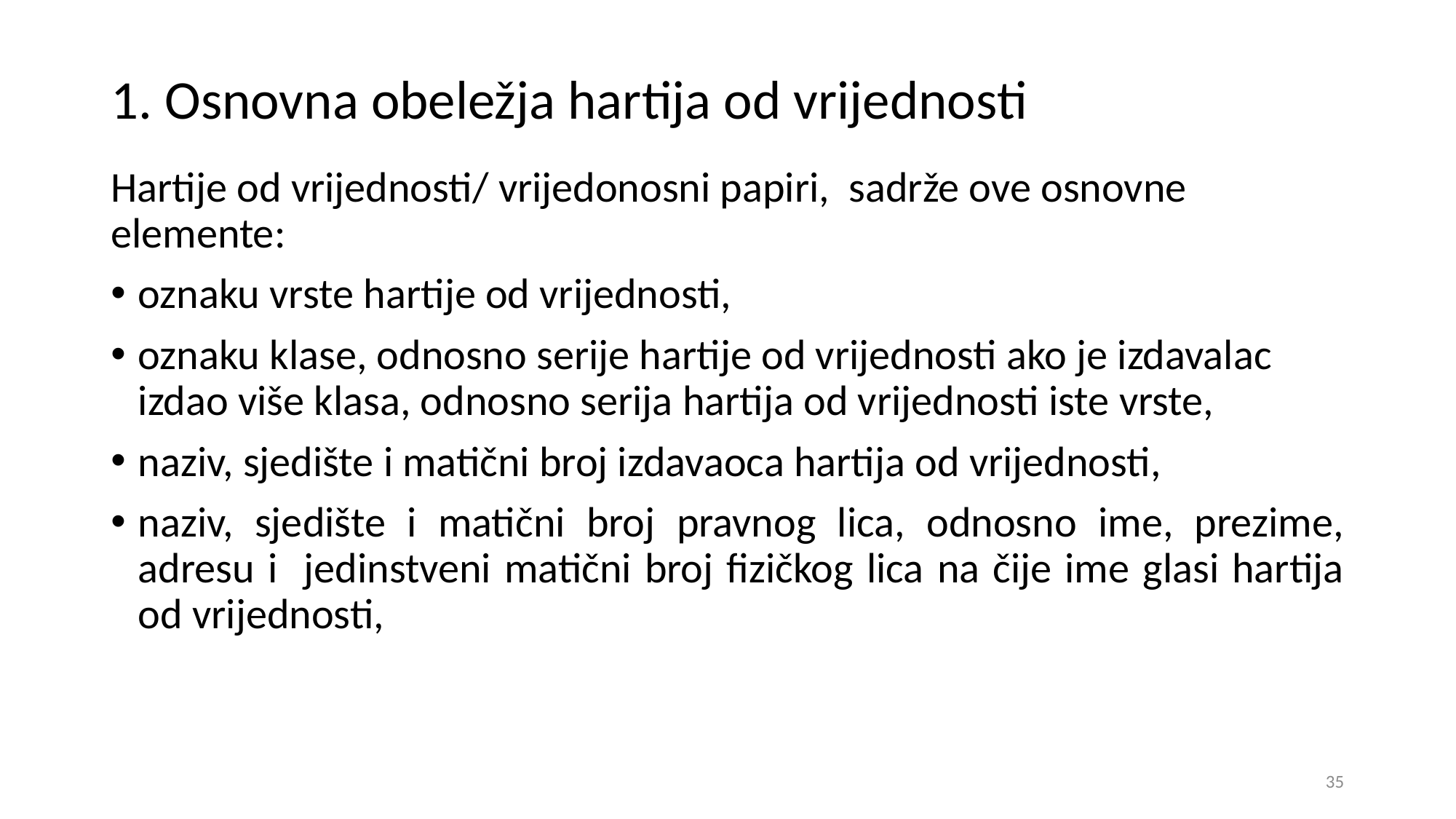

# 1. Osnovna obeležja hartija od vrijednosti
Hartije od vrijednosti/ vrijedonosni papiri,  sadrže ove osnovne elemente:
oznaku vrste hartije od vrijednosti,
oznaku klase, odnosno serije hartije od vrijednosti ako je izdavalac izdao više klasa, odnosno serija hartija od vrijednosti iste vrste,
naziv, sjedište i matični broj izdavaoca hartija od vrijednosti,
naziv, sjedište i matični broj pravnog lica, odnosno ime, prezime, adresu i  jedinstveni matični broj fizičkog lica na čije ime glasi hartija od vrijednosti,
35